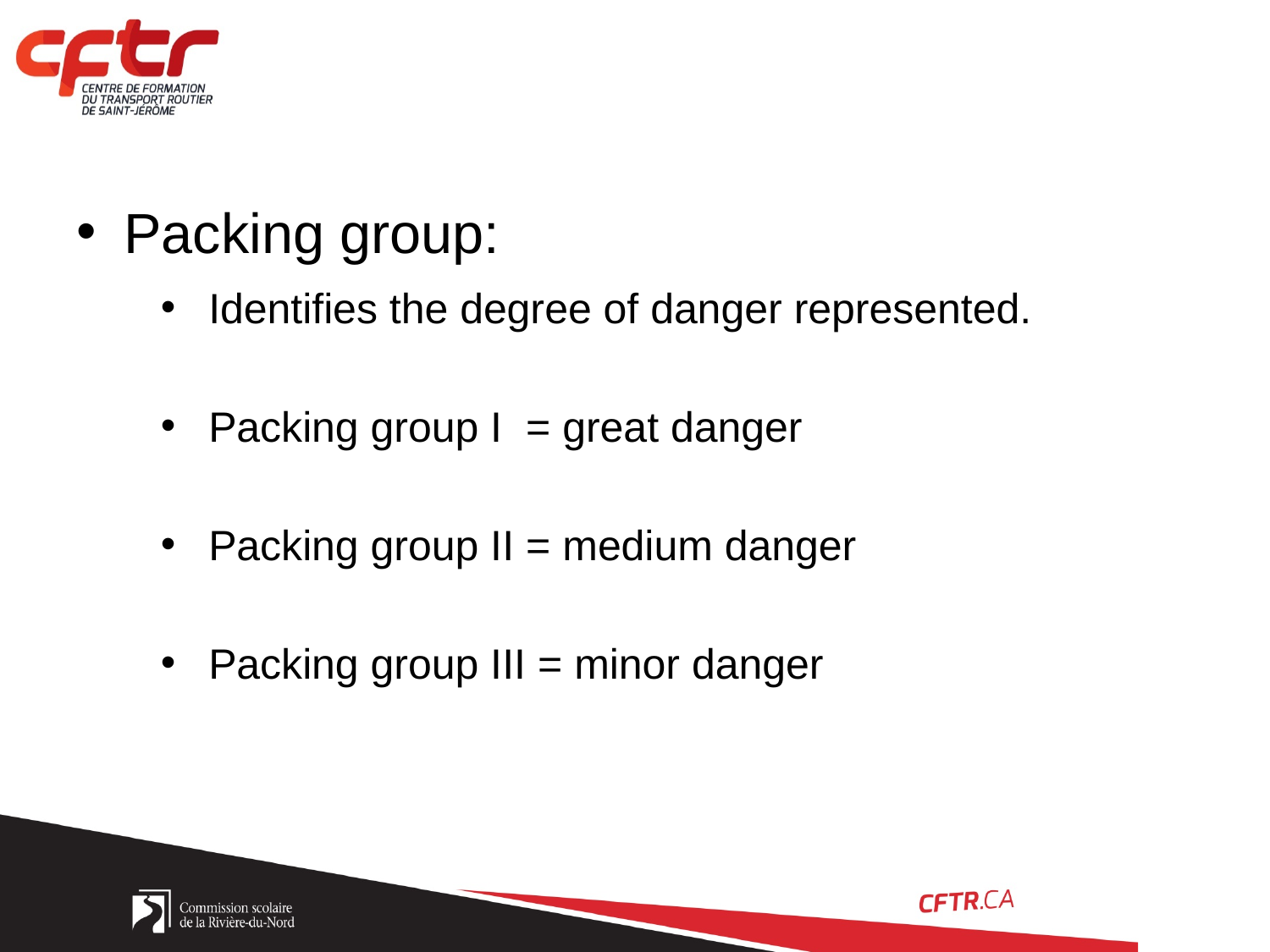

Packing group:

Identifies the degree of danger represented.

Packing group I  = great danger

Packing group II = medium danger

Packing group III = minor danger